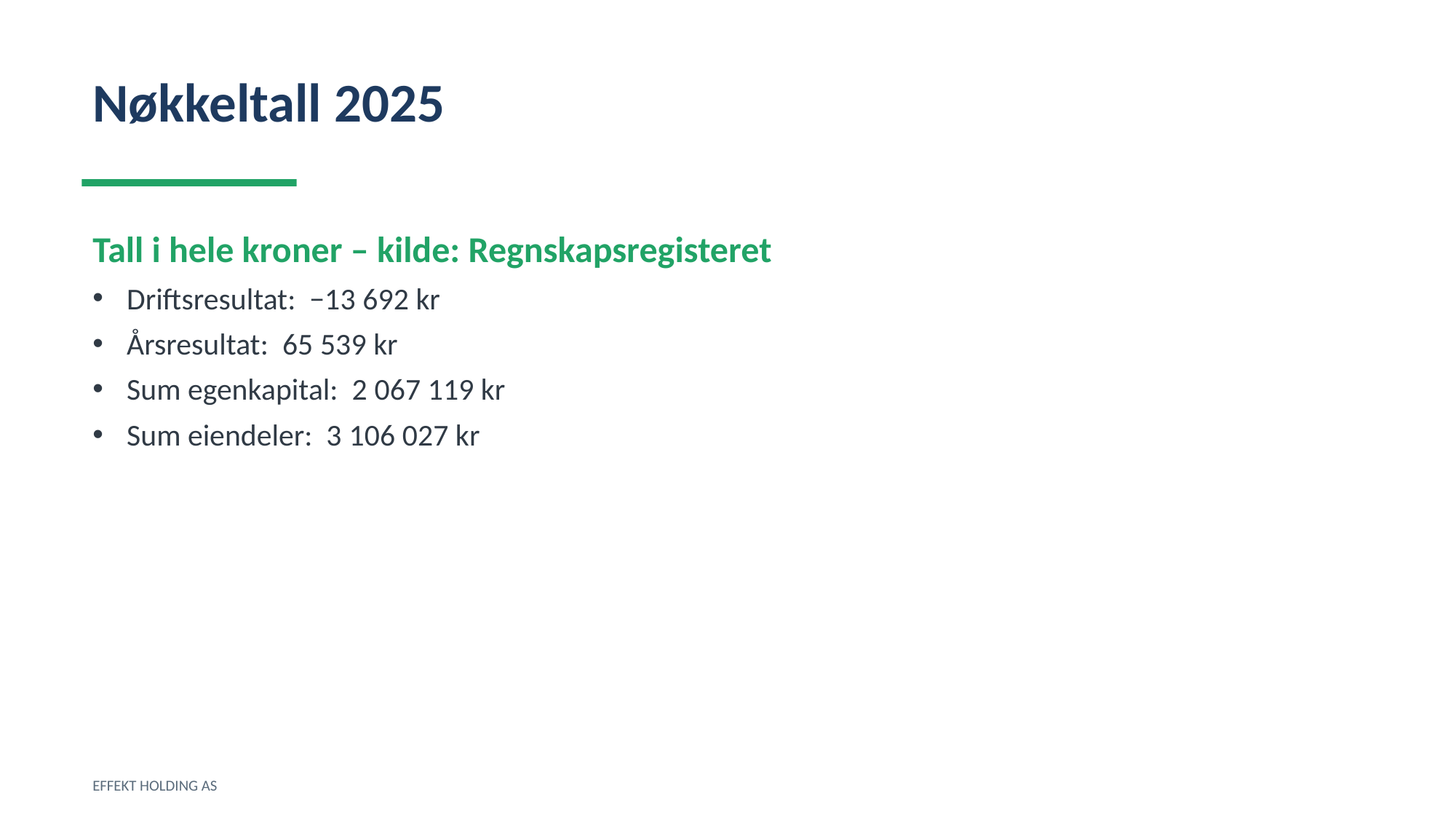

Nøkkeltall 2025

Tall i hele kroner – kilde: Regnskapsregisteret
Driftsresultat:  −13 692 kr
Årsresultat:  65 539 kr
Sum egenkapital:  2 067 119 kr
Sum eiendeler:  3 106 027 kr
EFFEKT HOLDING AS